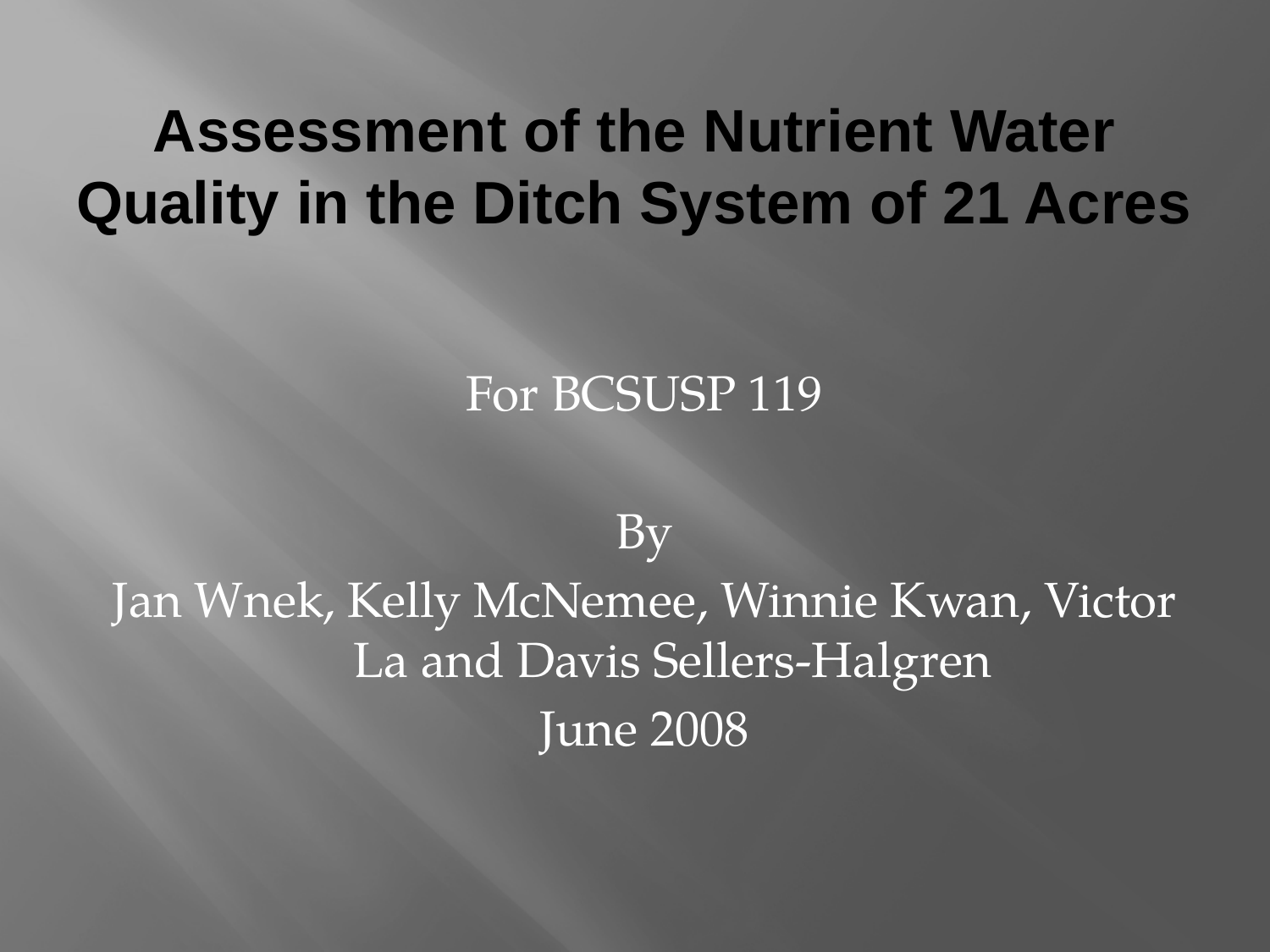

# Assessment of the Nutrient Water Quality in the Ditch System of 21 Acres

For BCSUSP 119

By
Jan Wnek, Kelly McNemee, Winnie Kwan, Victor La and Davis Sellers-Halgren
June 2008